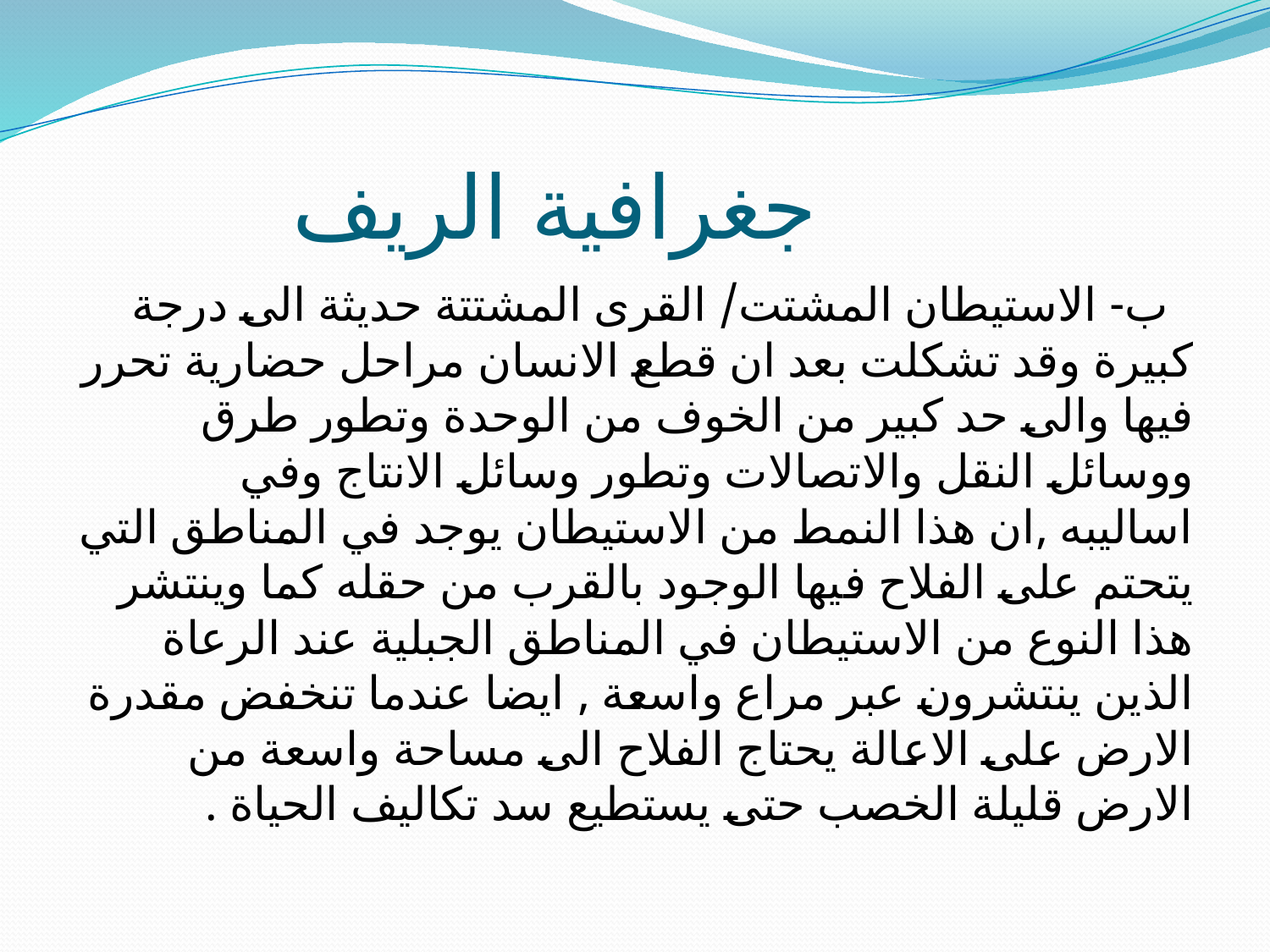

# جغرافية الريف
  ب- الاستيطان المشتت/ القرى المشتتة حديثة الى درجة كبيرة وقد تشكلت بعد ان قطع الانسان مراحل حضارية تحرر فيها والى حد كبير من الخوف من الوحدة وتطور طرق ووسائل النقل والاتصالات وتطور وسائل الانتاج وفي اساليبه ,ان هذا النمط من الاستيطان يوجد في المناطق التي يتحتم على الفلاح فيها الوجود بالقرب من حقله كما وينتشر هذا النوع من الاستيطان في المناطق الجبلية عند الرعاة الذين ينتشرون عبر مراع واسعة , ايضا عندما تنخفض مقدرة الارض على الاعالة يحتاج الفلاح الى مساحة واسعة من الارض قليلة الخصب حتى يستطيع سد تكاليف الحياة .